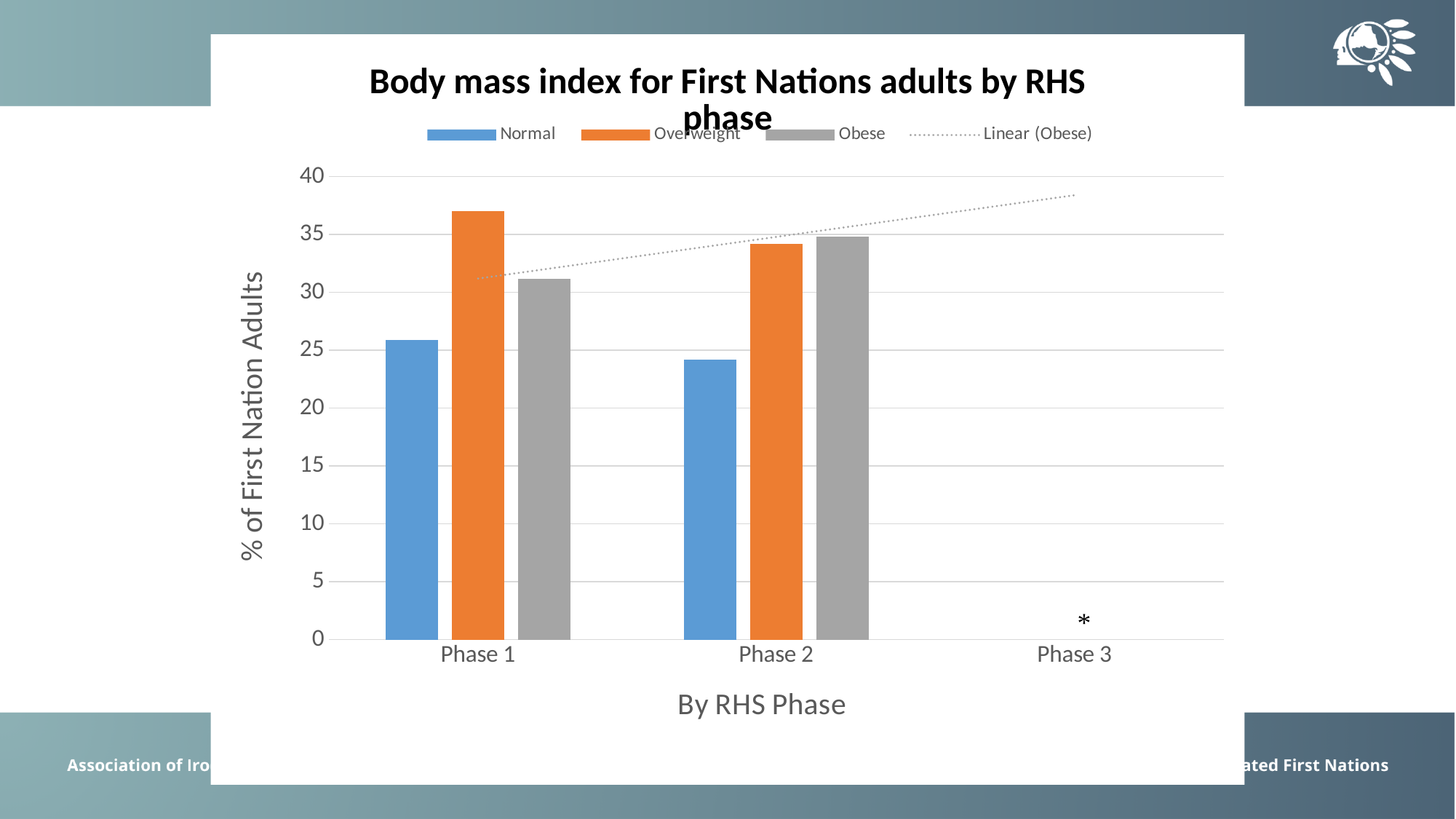

### Chart: Body mass index for First Nations adults by RHS phase

| Category | Normal | Overweight | Obese |
|---|---|---|---|
| Phase 1 | 25.9 | 37.0 | 31.2 |
| Phase 2 | 24.2 | 34.2 | 34.8 |
| Phase 3 | None | None | None |